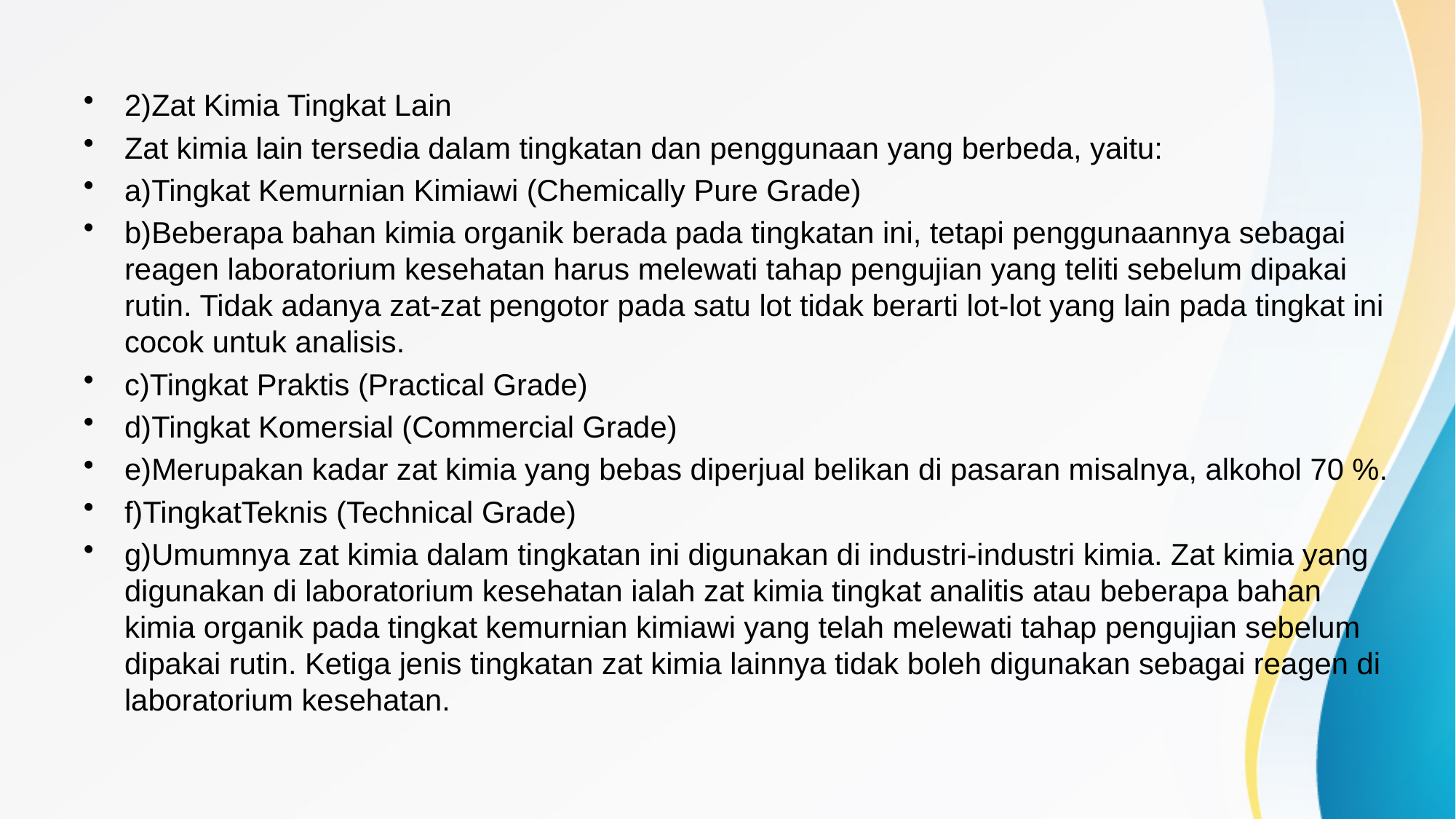

#
2)Zat Kimia Tingkat Lain
Zat kimia lain tersedia dalam tingkatan dan penggunaan yang berbeda, yaitu:
a)Tingkat Kemurnian Kimiawi (Chemically Pure Grade)
b)Beberapa bahan kimia organik berada pada tingkatan ini, tetapi penggunaannya sebagai reagen laboratorium kesehatan harus melewati tahap pengujian yang teliti sebelum dipakai rutin. Tidak adanya zat-zat pengotor pada satu lot tidak berarti lot-lot yang lain pada tingkat ini cocok untuk analisis.
c)Tingkat Praktis (Practical Grade)
d)Tingkat Komersial (Commercial Grade)
e)Merupakan kadar zat kimia yang bebas diperjual belikan di pasaran misalnya, alkohol 70 %.
f)TingkatTeknis (Technical Grade)
g)Umumnya zat kimia dalam tingkatan ini digunakan di industri-industri kimia. Zat kimia yang digunakan di laboratorium kesehatan ialah zat kimia tingkat analitis atau beberapa bahan kimia organik pada tingkat kemurnian kimiawi yang telah melewati tahap pengujian sebelum dipakai rutin. Ketiga jenis tingkatan zat kimia lainnya tidak boleh digunakan sebagai reagen di laboratorium kesehatan.